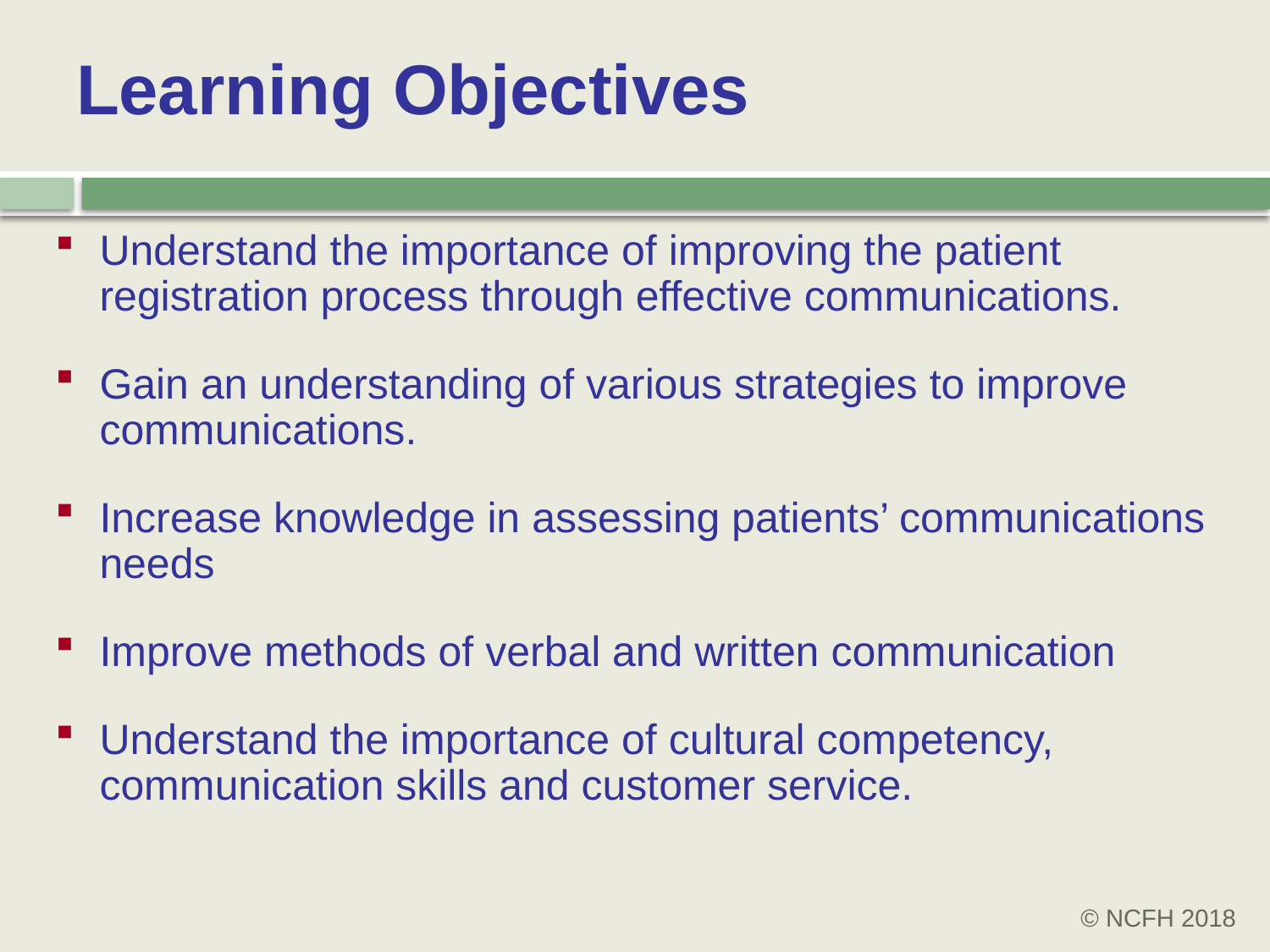

# Learning Objectives
Understand the importance of improving the patient registration process through effective communications.
Gain an understanding of various strategies to improve communications.
Increase knowledge in assessing patients’ communications needs
Improve methods of verbal and written communication
Understand the importance of cultural competency, communication skills and customer service.

© NCFH 2018